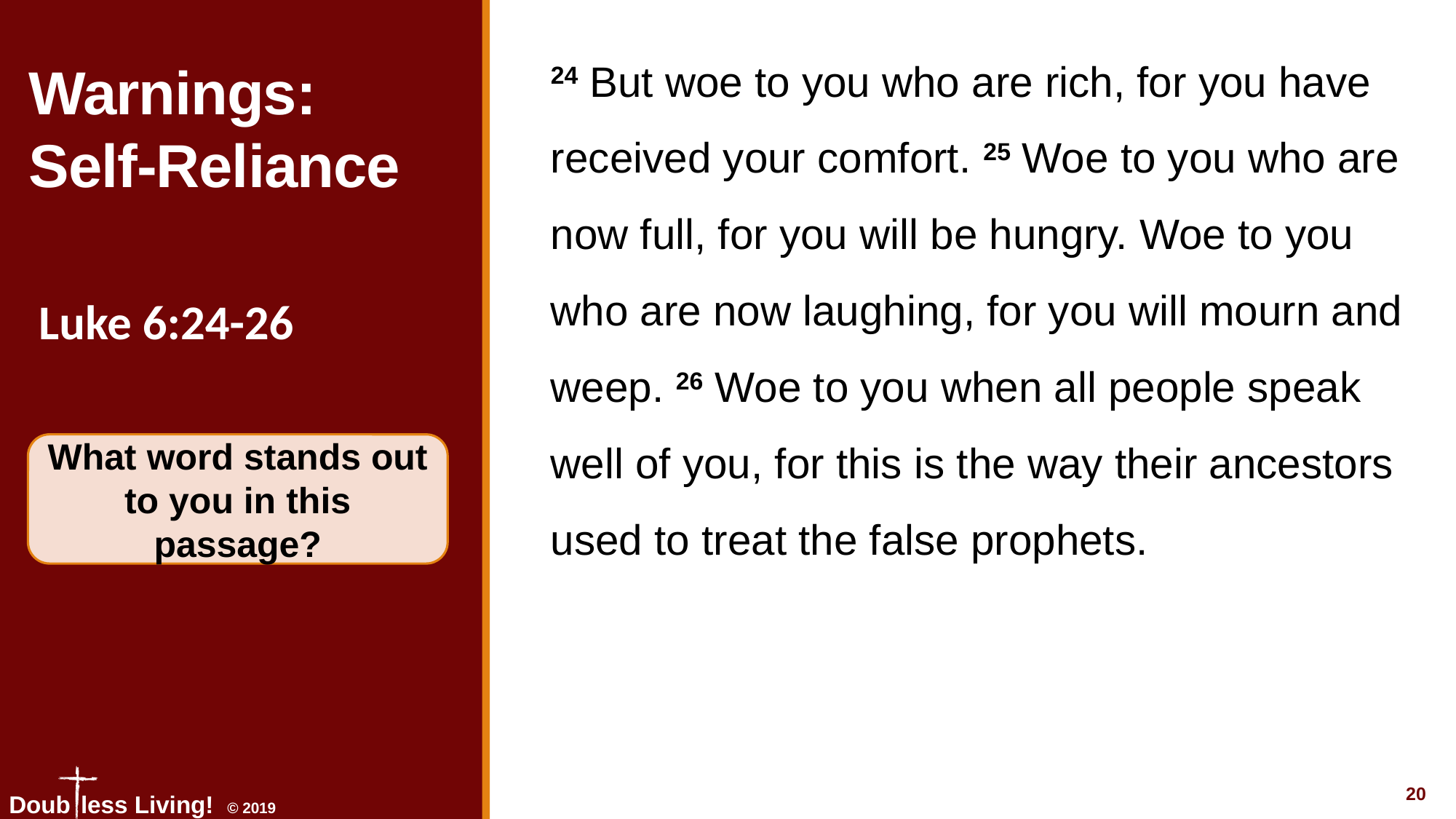

24 But woe to you who are rich, for you have received your comfort. 25 Woe to you who are now full, for you will be hungry. Woe to you who are now laughing, for you will mourn and weep. 26 Woe to you when all people speak well of you, for this is the way their ancestors used to treat the false prophets.
Warnings:
Self-Reliance
Luke 6:24-26
What word stands out to you in this passage?
20